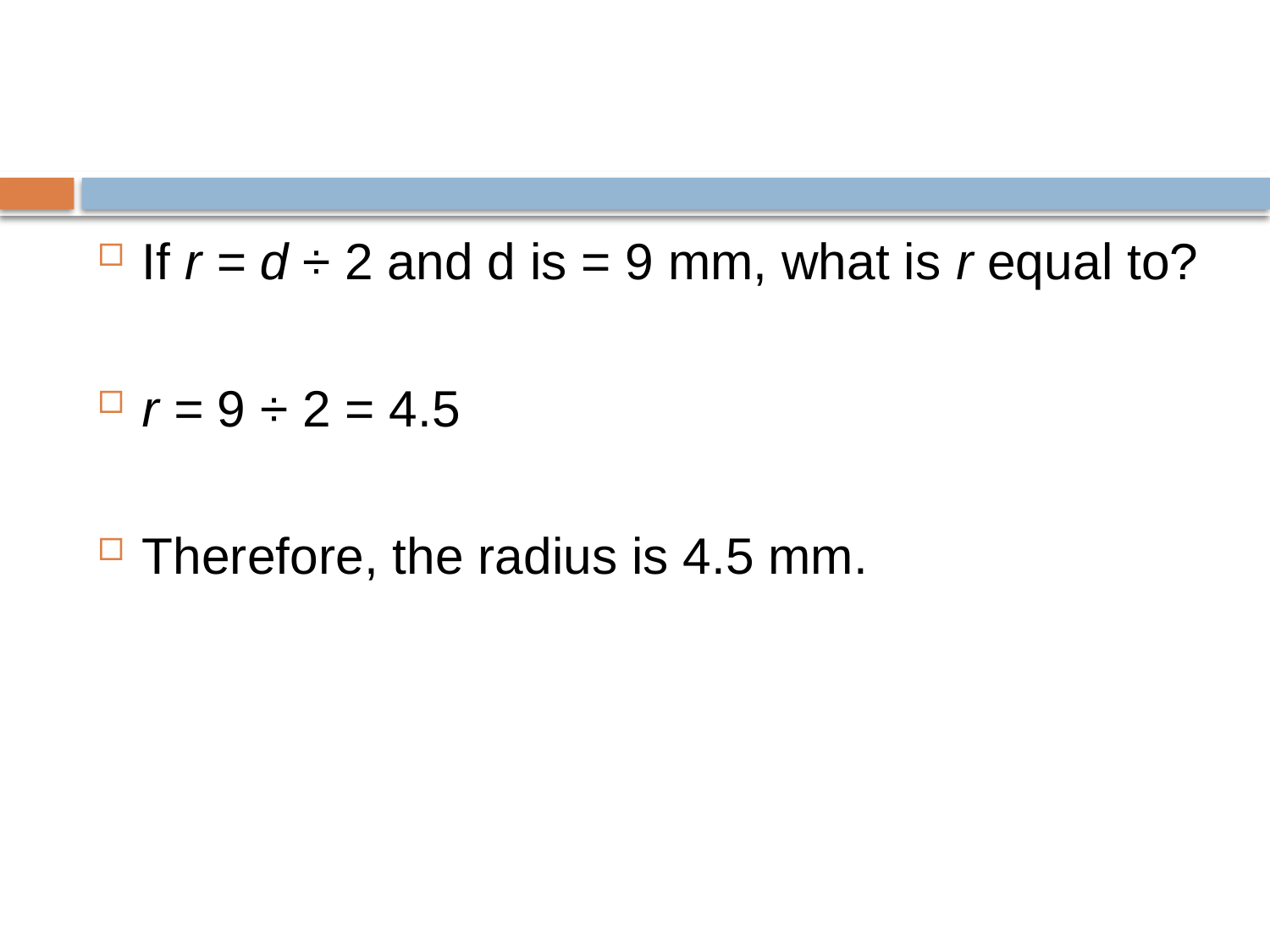

#
If r = d ÷ 2 and d is = 9 mm, what is r equal to?

r = 9 ÷ 2 = 4.5

Therefore, the radius is 4.5 mm.